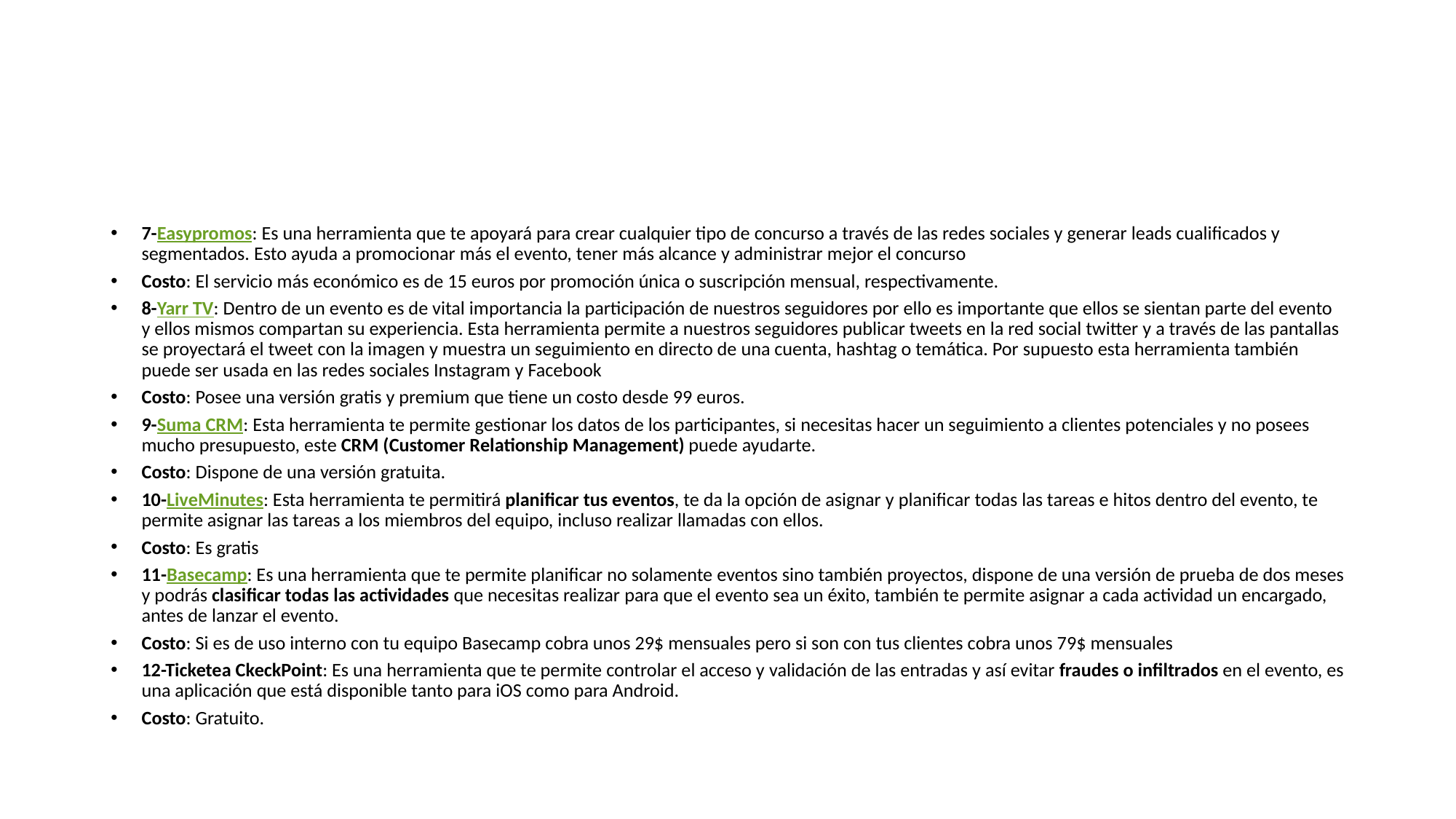

#
7-Easypromos: Es una herramienta que te apoyará para crear cualquier tipo de concurso a través de las redes sociales y generar leads cualificados y segmentados. Esto ayuda a promocionar más el evento, tener más alcance y administrar mejor el concurso
Costo: El servicio más económico es de 15 euros por promoción única o suscripción mensual, respectivamente.
8-Yarr TV: Dentro de un evento es de vital importancia la participación de nuestros seguidores por ello es importante que ellos se sientan parte del evento y ellos mismos compartan su experiencia. Esta herramienta permite a nuestros seguidores publicar tweets en la red social twitter y a través de las pantallas se proyectará el tweet con la imagen y muestra un seguimiento en directo de una cuenta, hashtag o temática. Por supuesto esta herramienta también puede ser usada en las redes sociales Instagram y Facebook
Costo: Posee una versión gratis y premium que tiene un costo desde 99 euros.
9-Suma CRM: Esta herramienta te permite gestionar los datos de los participantes, si necesitas hacer un seguimiento a clientes potenciales y no posees mucho presupuesto, este CRM (Customer Relationship Management) puede ayudarte.
Costo: Dispone de una versión gratuita.
10-LiveMinutes: Esta herramienta te permitirá planificar tus eventos, te da la opción de asignar y planificar todas las tareas e hitos dentro del evento, te permite asignar las tareas a los miembros del equipo, incluso realizar llamadas con ellos.
Costo: Es gratis
11-Basecamp: Es una herramienta que te permite planificar no solamente eventos sino también proyectos, dispone de una versión de prueba de dos meses y podrás clasificar todas las actividades que necesitas realizar para que el evento sea un éxito, también te permite asignar a cada actividad un encargado, antes de lanzar el evento.
Costo: Si es de uso interno con tu equipo Basecamp cobra unos 29$ mensuales pero si son con tus clientes cobra unos 79$ mensuales
12-Ticketea CkeckPoint: Es una herramienta que te permite controlar el acceso y validación de las entradas y así evitar fraudes o infiltrados en el evento, es una aplicación que está disponible tanto para iOS como para Android.
Costo: Gratuito.